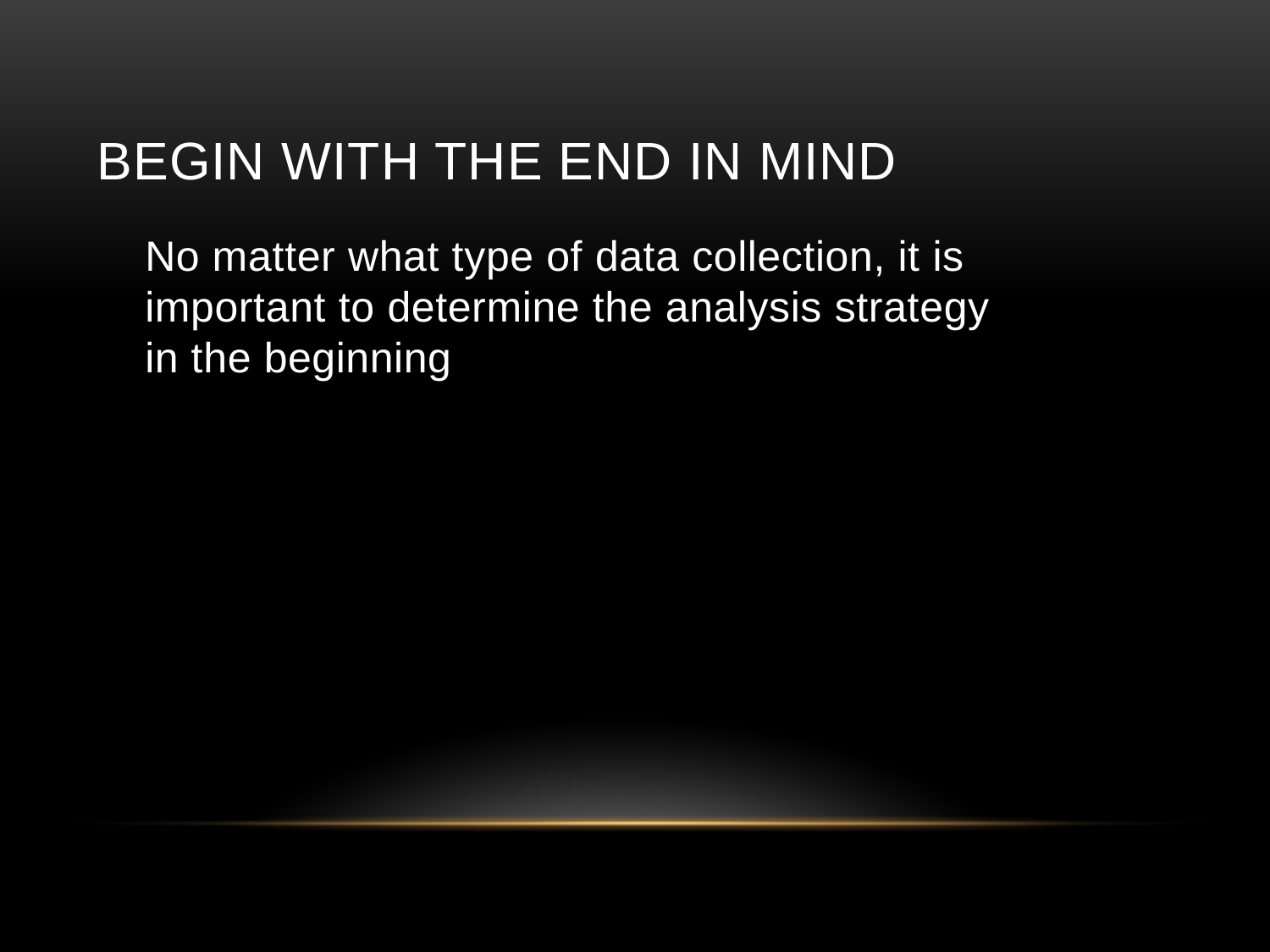

# Begin with the End in Mind
	No matter what type of data collection, it is important to determine the analysis strategy in the beginning